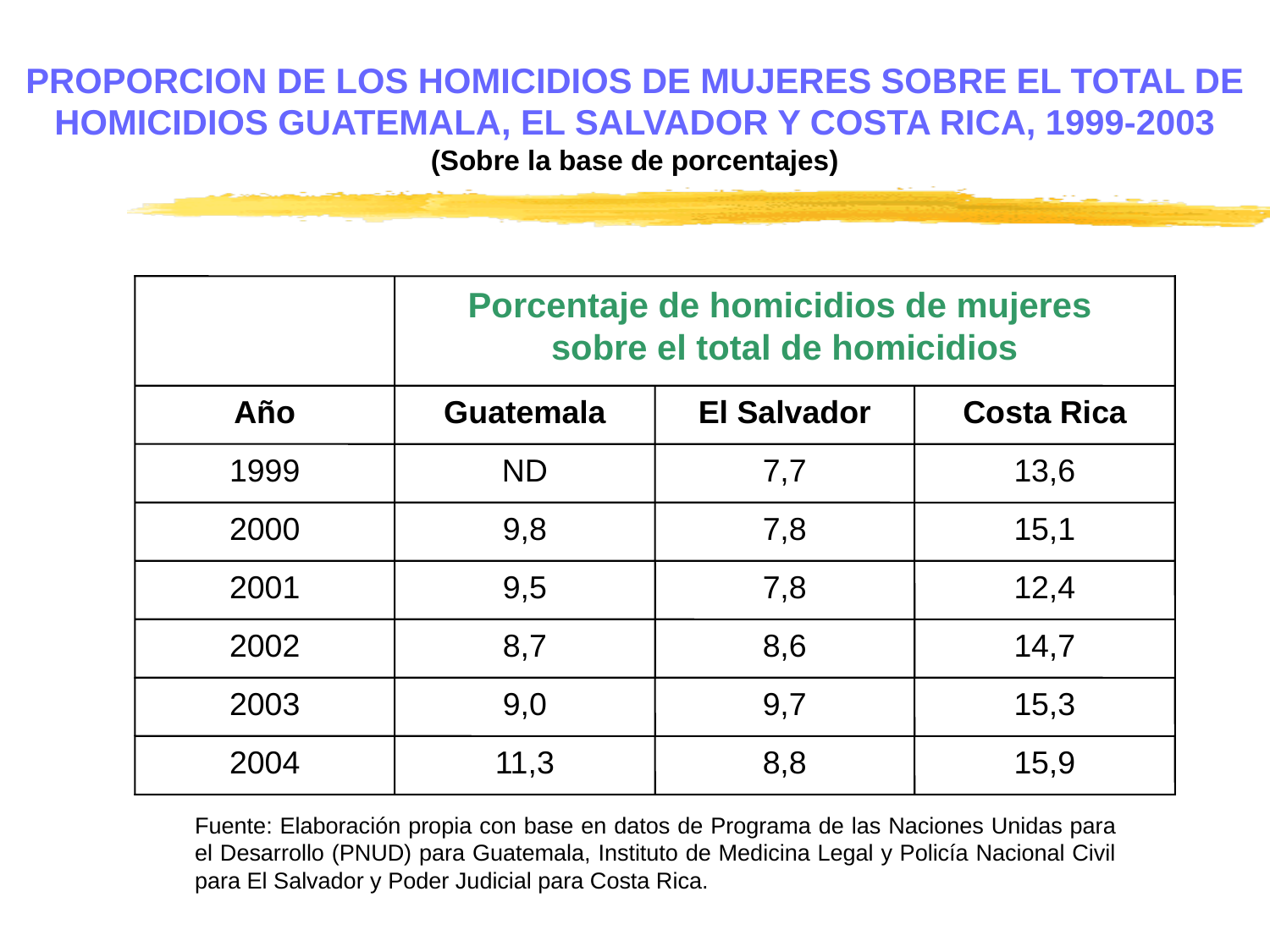

PROPORCION DE LOS HOMICIDIOS DE MUJERES SOBRE EL TOTAL DE HOMICIDIOS GUATEMALA, EL SALVADOR Y COSTA RICA, 1999-2003
(Sobre la base de porcentajes)

Porcentaje de homicidios de mujeres
sobre el total de homicidios

Año

Guatemala
El Salvador

Costa Rica

1999

ND
7,7
13,6
2000

9,8
7,8
15,1
2001

9,5
7,8
12,4
2002

8,7
8,6
14,7
2003

9,0

9,7

15,3

2004

11,3

8,8

15,9

Fuente: Elaboración propia con base en datos de Programa de las Naciones Unidas para el Desarrollo (PNUD) para Guatemala, Instituto de Medicina Legal y Policía Nacional Civil para El Salvador y Poder Judicial para Costa Rica.